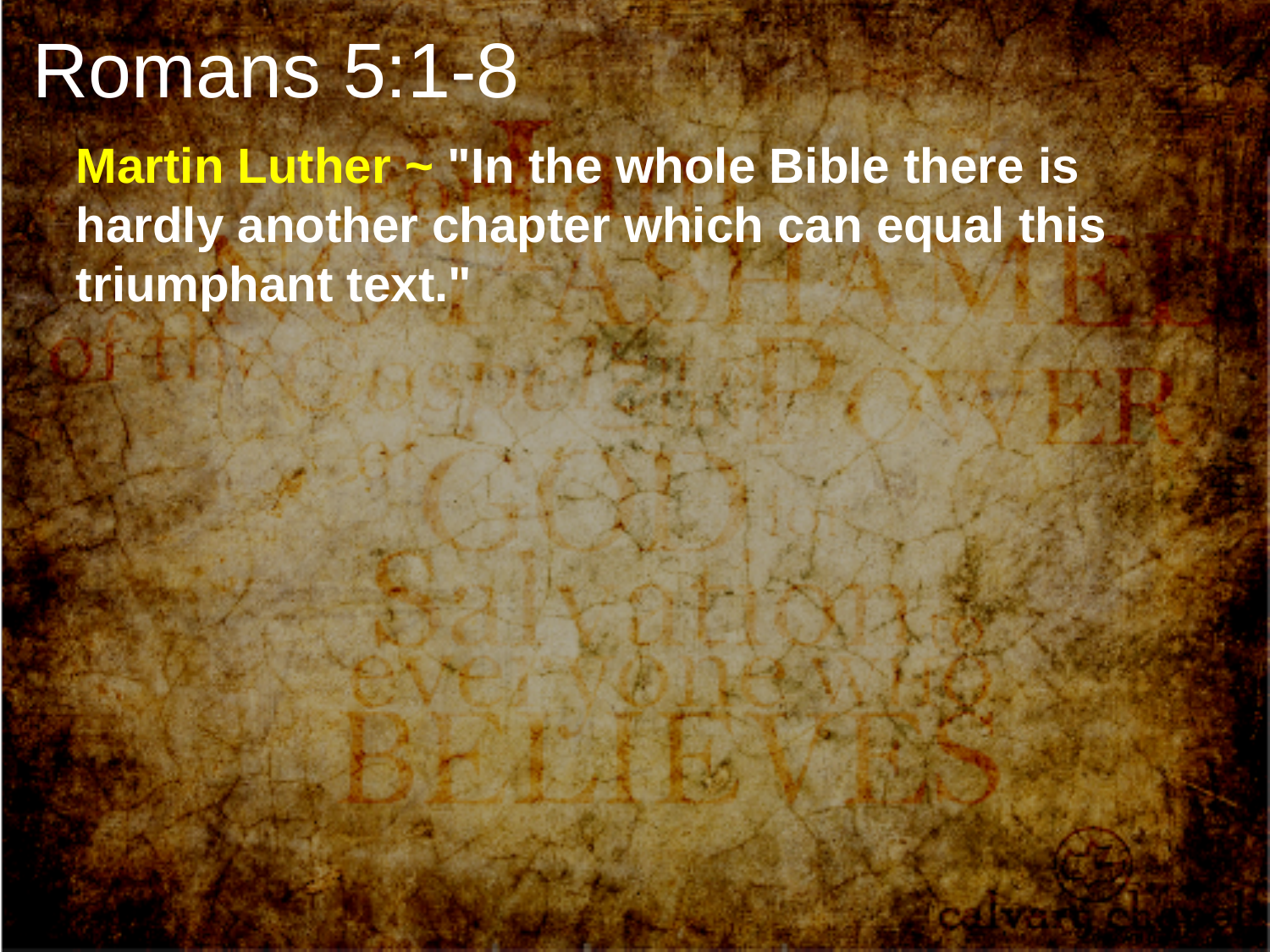

Romans 5:1-8
Martin Luther ~ "In the whole Bible there is hardly another chapter which can equal this triumphant text."